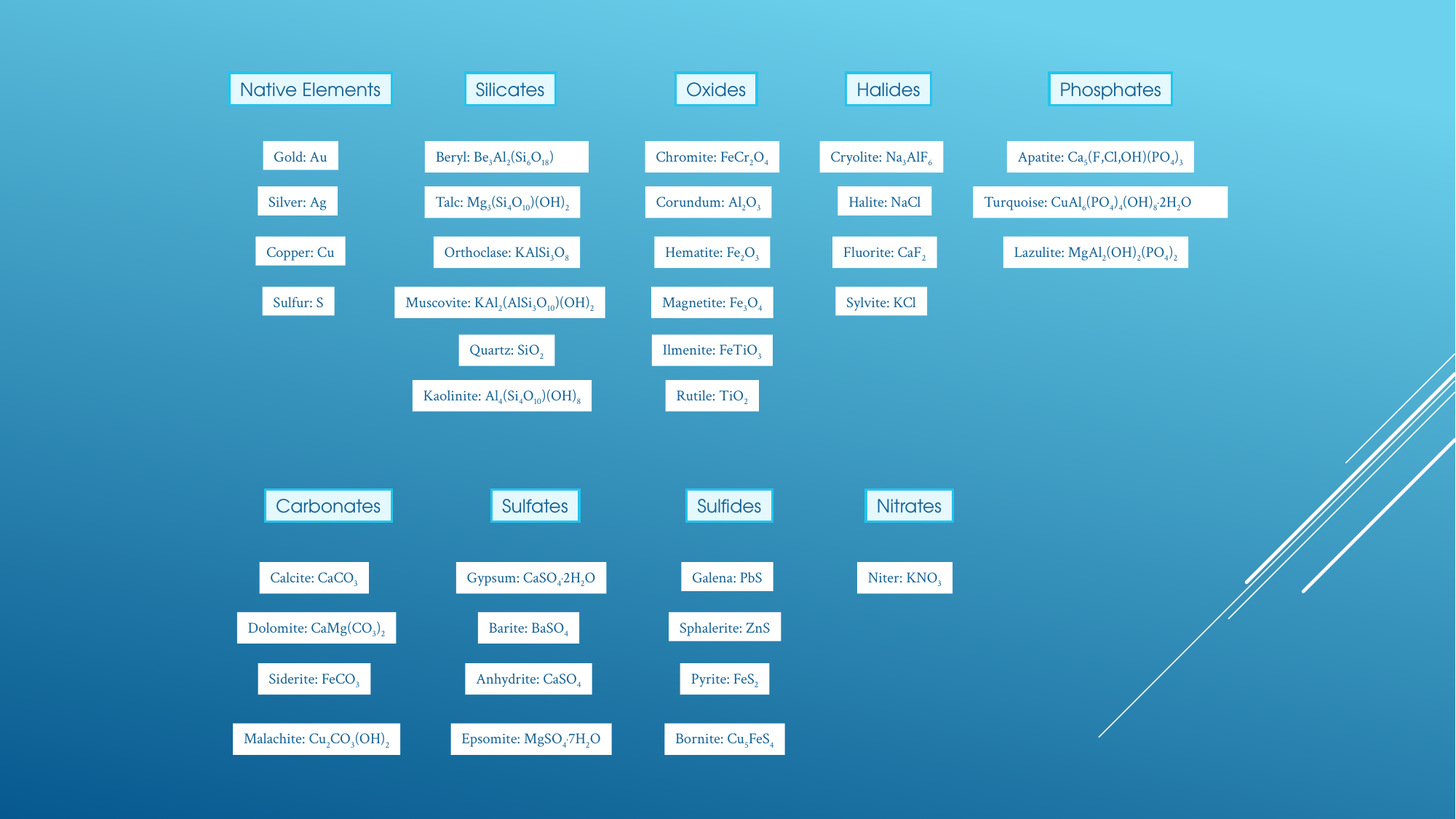

Native Elements
Silicates
Oxides
Halides
Phosphates
Gold: Au
Beryl: Be3Al2(Si6O18)
Chromite: FeCr2O4
Cryolite: Na3AlF6
Apatite: Ca5(F,Cl,OH)(PO4)3
Silver: Ag
Talc: Mg3(Si4O10)(OH)2
Corundum: Al2O3
Halite: NaCl
Turquoise: CuAl6(PO4)4(OH)8.2H2O
Copper: Cu
Orthoclase: KAlSi3O8
Hematite: Fe2O3
Fluorite: CaF2
Lazulite: MgAl2(OH)2(PO4)2
Sulfur: S
Muscovite: KAl2(AlSi3O10)(OH)2
Magnetite: Fe3O4
Sylvite: KCl
Quartz: SiO2
Ilmenite: FeTiO3
Kaolinite: Al4(Si4O10)(OH)8
Rutile: TiO2
Carbonates
Sulfates
Sulfides
Nitrates
Calcite: CaCO3
Gypsum: CaSO4.2H2O
Galena: PbS
Niter: KNO3
Dolomite: CaMg(CO3)2
Barite: BaSO4
Sphalerite: ZnS
Siderite: FeCO3
Anhydrite: CaSO4
Pyrite: FeS2
Malachite: Cu2CO3(OH)2
Epsomite: MgSO4.7H2O
Bornite: Cu5FeS4